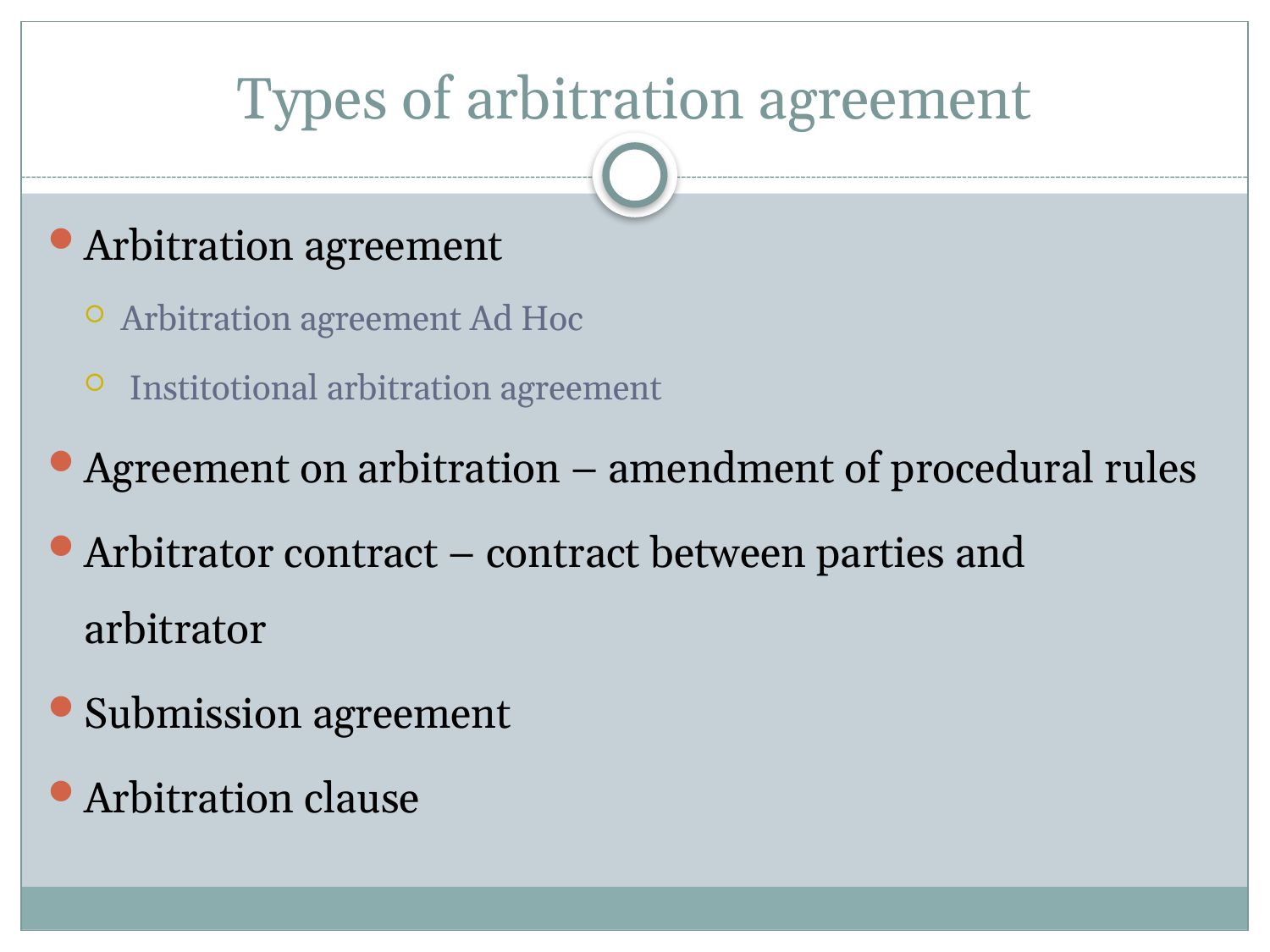

# Types of arbitration agreement
Arbitration agreement
Arbitration agreement Ad Hoc
 Institotional arbitration agreement
Agreement on arbitration – amendment of procedural rules
Arbitrator contract – contract between parties and arbitrator
Submission agreement
Arbitration clause